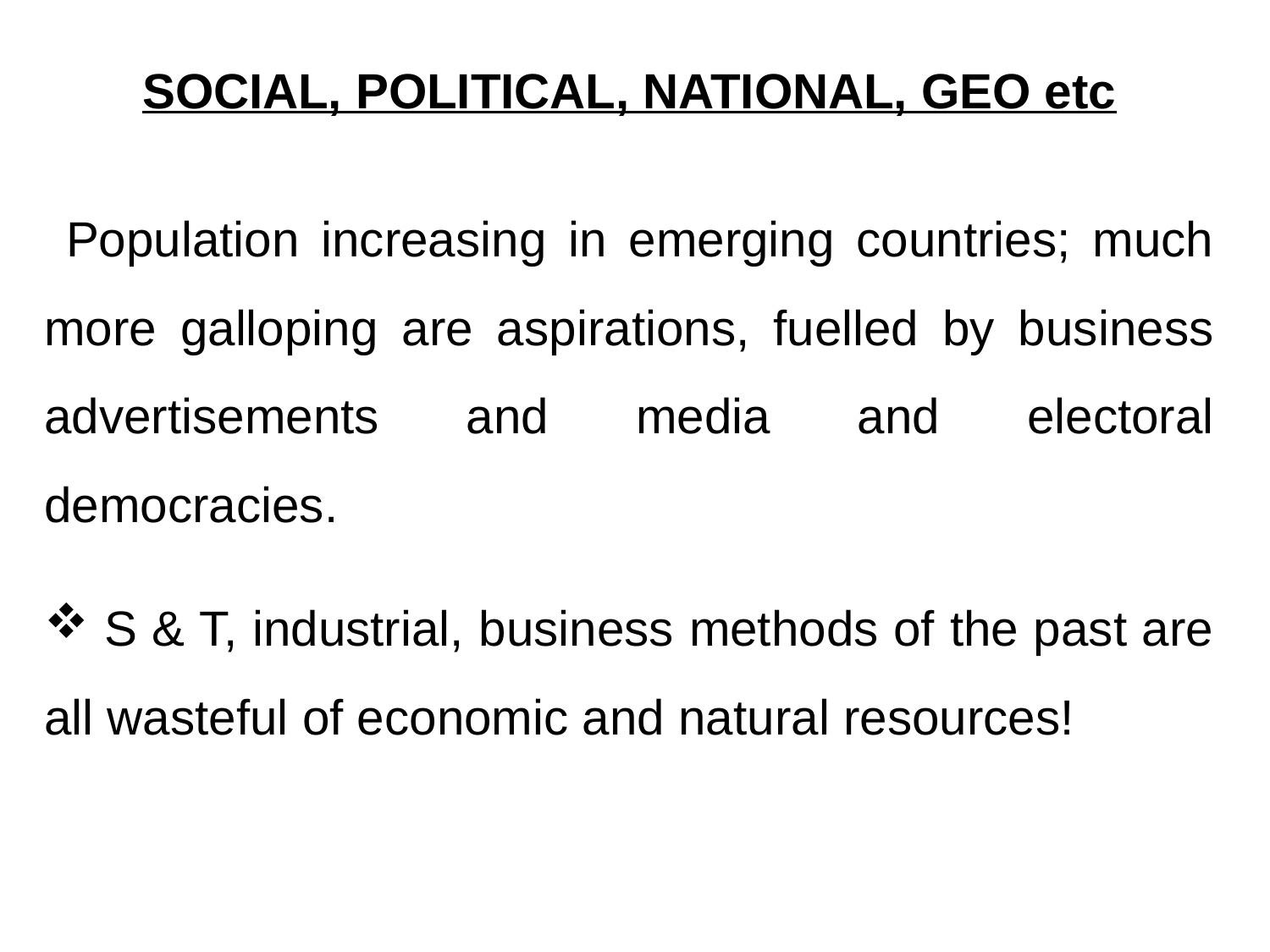

SOCIAL, POLITICAL, NATIONAL, GEO etc

 Population increasing in emerging countries; much more galloping are aspirations, fuelled by business advertisements and media and electoral democracies.

 S & T, industrial, business methods of the past are all wasteful of economic and natural resources!